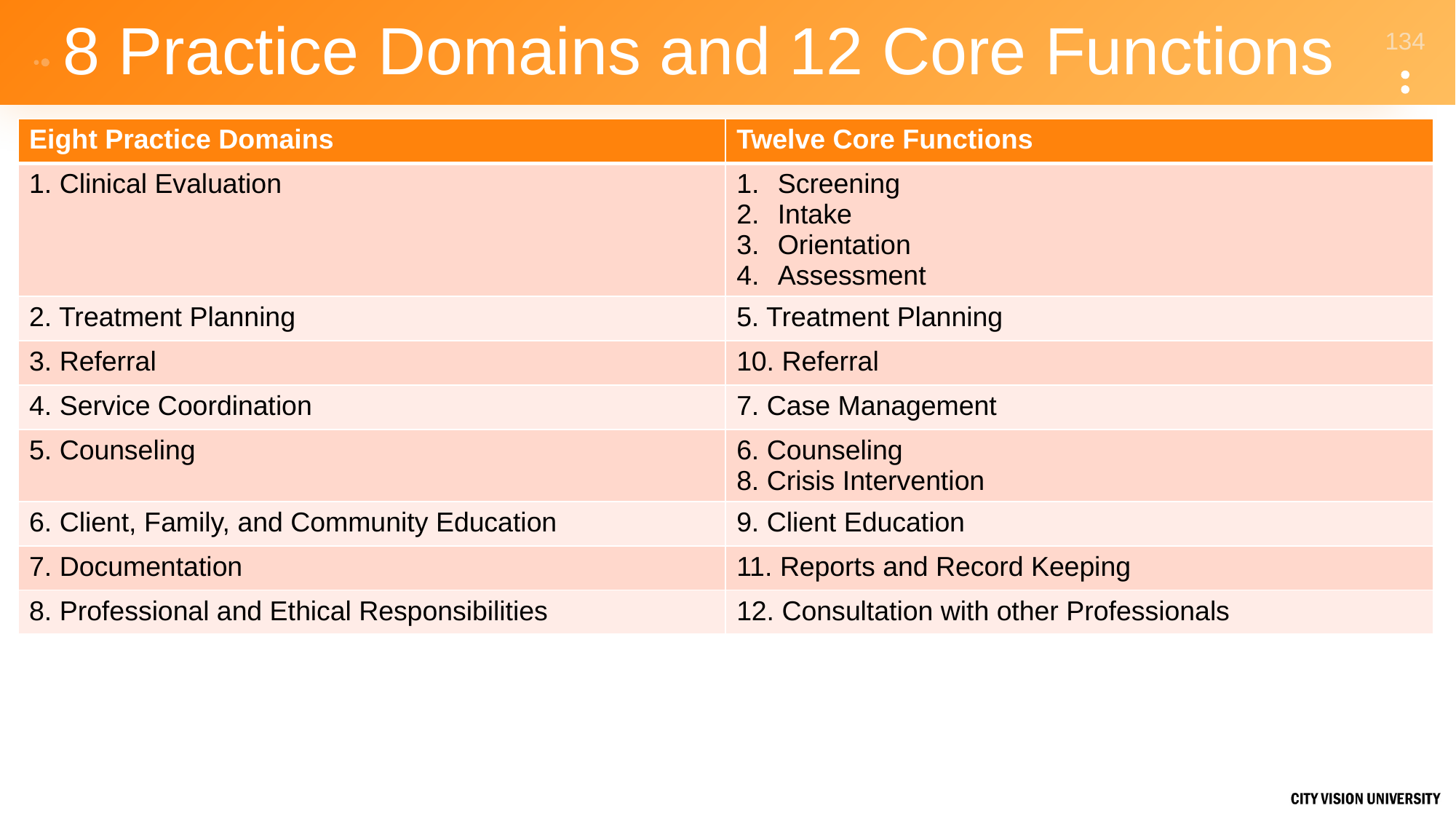

# 8 Practice Domains and 12 Core Functions
| Eight Practice Domains | Twelve Core Functions |
| --- | --- |
| 1. Clinical Evaluation | Screening Intake Orientation Assessment |
| 2. Treatment Planning | 5. Treatment Planning |
| 3. Referral | 10. Referral |
| 4. Service Coordination | 7. Case Management |
| 5. Counseling | 6. Counseling 8. Crisis Intervention |
| 6. Client, Family, and Community Education | 9. Client Education |
| 7. Documentation | 11. Reports and Record Keeping |
| 8. Professional and Ethical Responsibilities | 12. Consultation with other Professionals |